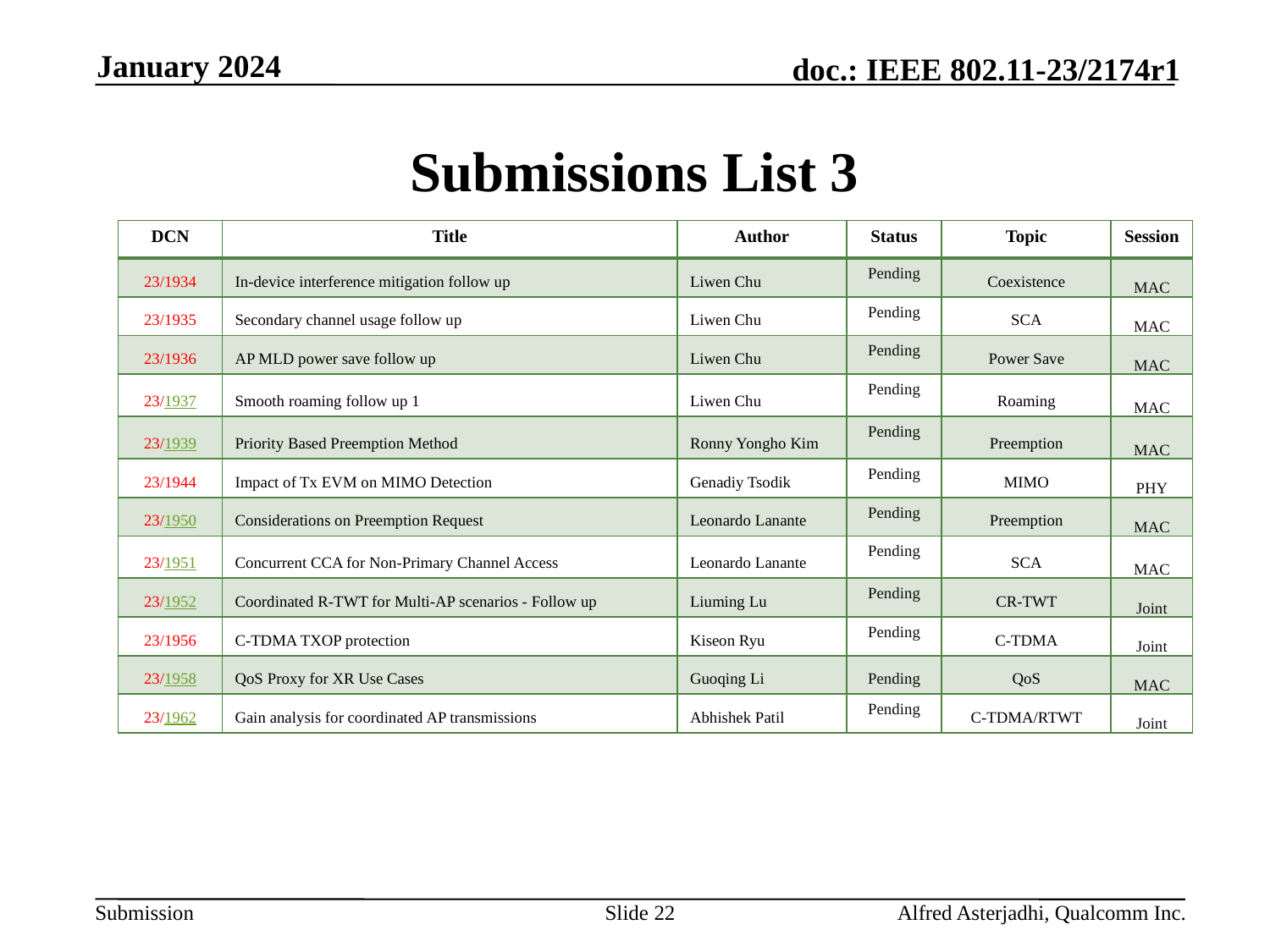

January 2024
# Submissions List 3
| DCN | Title | Author | Status | Topic | Session |
| --- | --- | --- | --- | --- | --- |
| 23/1934 | In-device interference mitigation follow up | Liwen Chu | Pending | Coexistence | MAC |
| 23/1935 | Secondary channel usage follow up | Liwen Chu | Pending | SCA | MAC |
| 23/1936 | AP MLD power save follow up | Liwen Chu | Pending | Power Save | MAC |
| 23/1937 | Smooth roaming follow up 1 | Liwen Chu | Pending | Roaming | MAC |
| 23/1939 | Priority Based Preemption Method | Ronny Yongho Kim | Pending | Preemption | MAC |
| 23/1944 | Impact of Tx EVM on MIMO Detection | Genadiy Tsodik | Pending | MIMO | PHY |
| 23/1950 | Considerations on Preemption Request | Leonardo Lanante | Pending | Preemption | MAC |
| 23/1951 | Concurrent CCA for Non-Primary Channel Access | Leonardo Lanante | Pending | SCA | MAC |
| 23/1952 | Coordinated R-TWT for Multi-AP scenarios - Follow up | Liuming Lu | Pending | CR-TWT | Joint |
| 23/1956 | C-TDMA TXOP protection | Kiseon Ryu | Pending | C-TDMA | Joint |
| 23/1958 | QoS Proxy for XR Use Cases | Guoqing Li | Pending | QoS | MAC |
| 23/1962 | Gain analysis for coordinated AP transmissions | Abhishek Patil | Pending | C-TDMA/RTWT | Joint |
Slide 22
Alfred Asterjadhi, Qualcomm Inc.